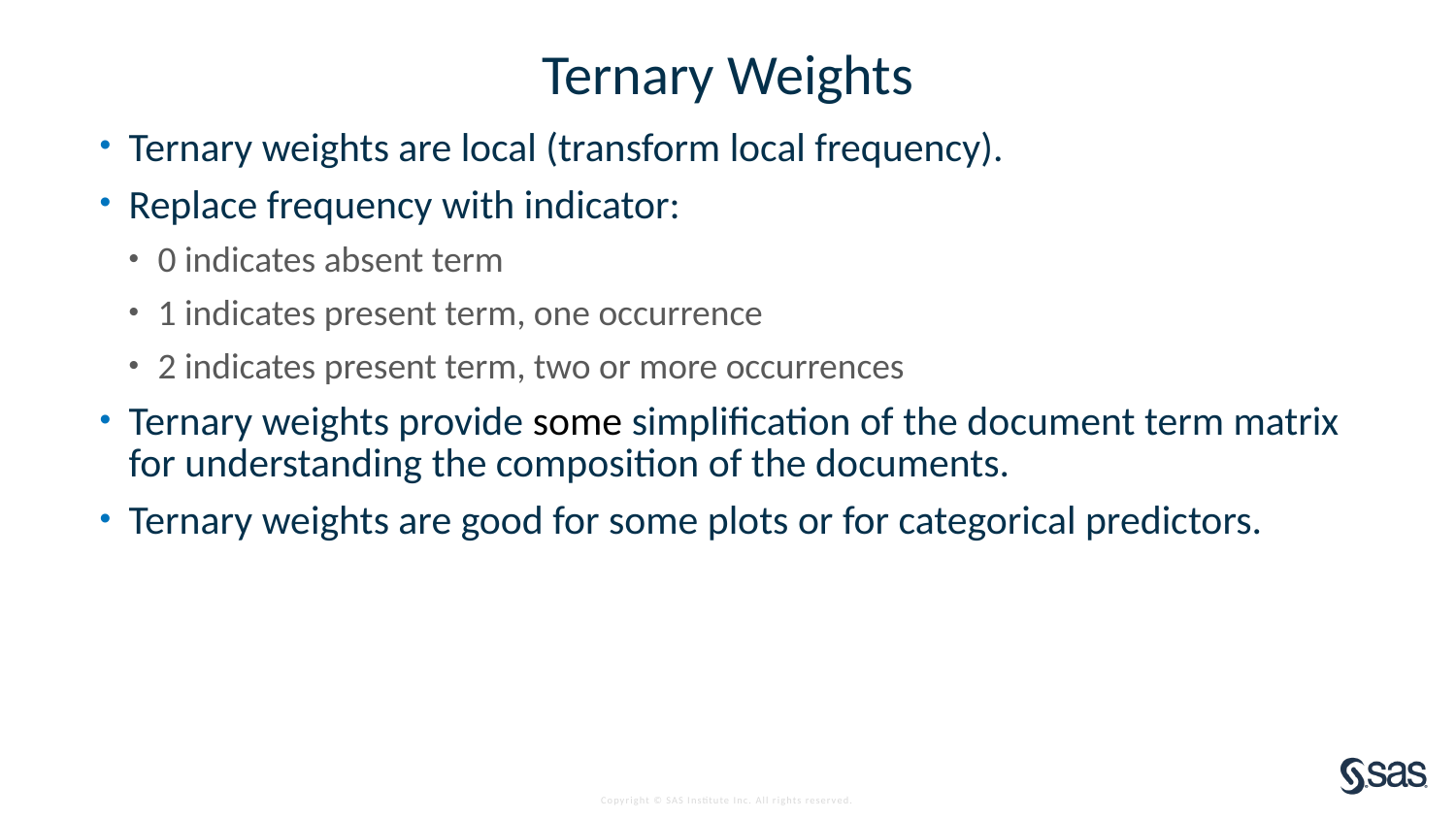

# Ternary Weights
Ternary weights are local (transform local frequency).
Replace frequency with indicator:
0 indicates absent term
1 indicates present term, one occurrence
2 indicates present term, two or more occurrences
Ternary weights provide some simplification of the document term matrix for understanding the composition of the documents.
Ternary weights are good for some plots or for categorical predictors.